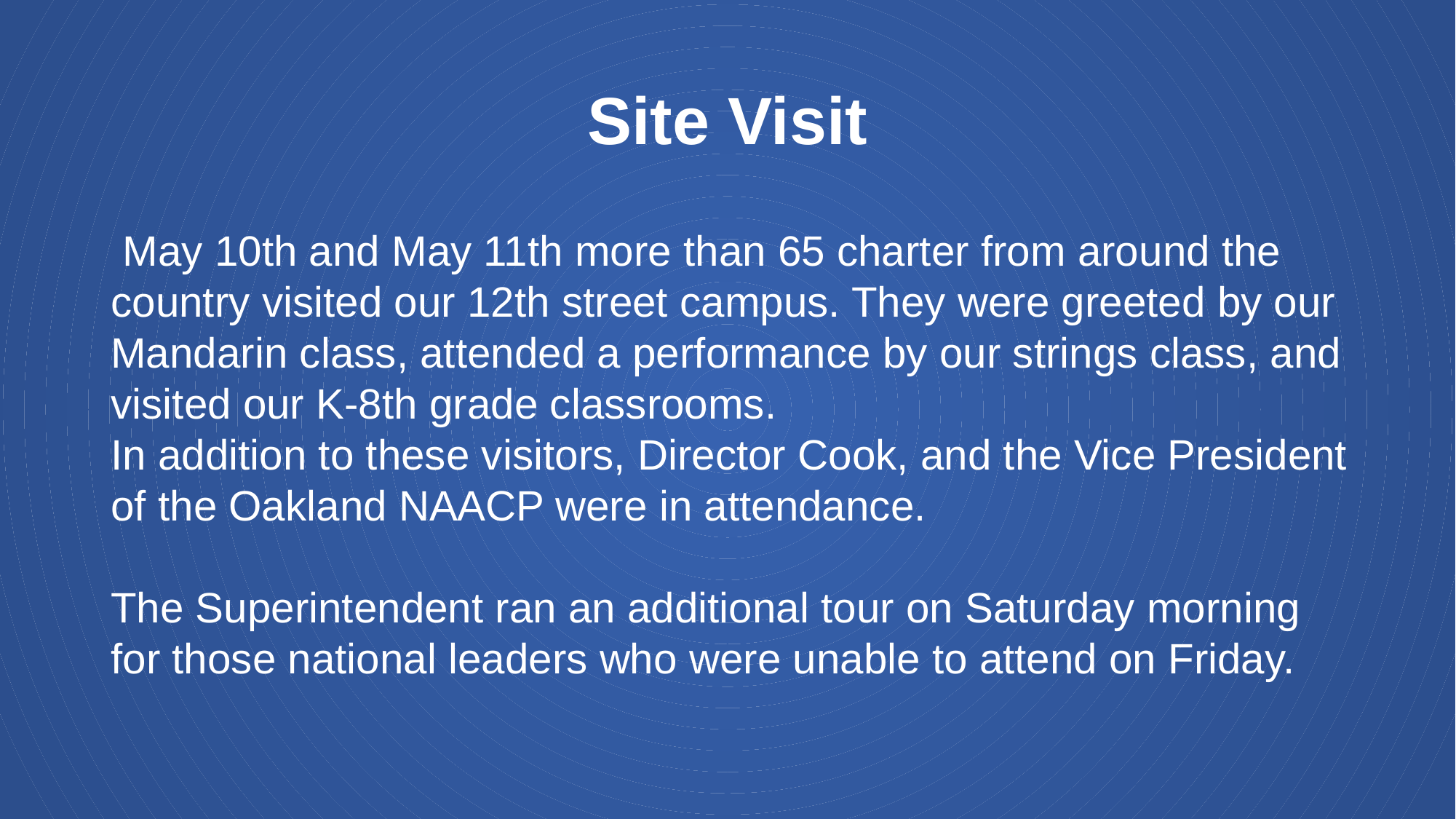

# Site Visit
 May 10th and May 11th more than 65 charter from around the country visited our 12th street campus. They were greeted by our Mandarin class, attended a performance by our strings class, and visited our K-8th grade classrooms.
In addition to these visitors, Director Cook, and the Vice President of the Oakland NAACP were in attendance.

The Superintendent ran an additional tour on Saturday morning for those national leaders who were unable to attend on Friday.